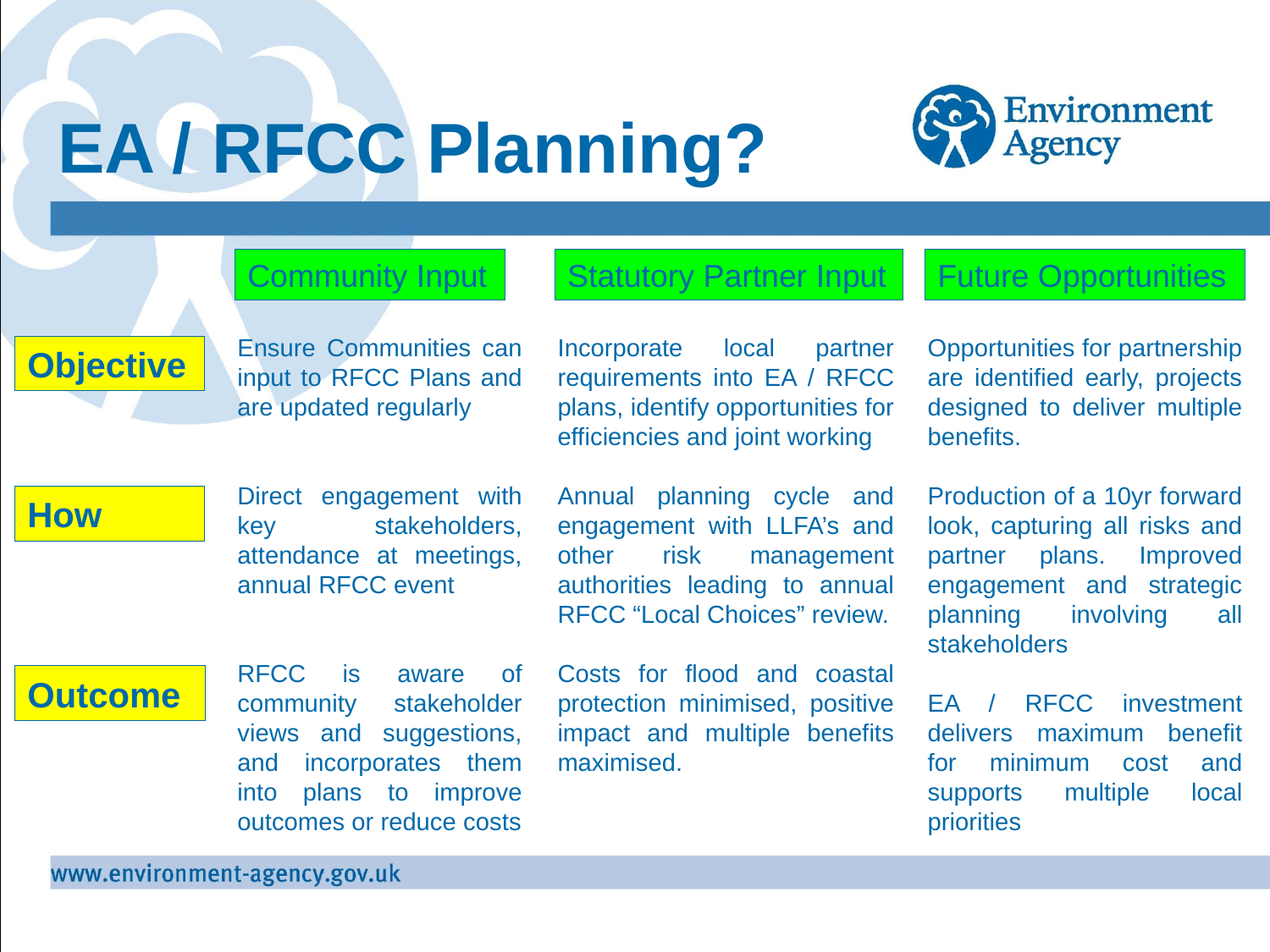

# EA / RFCC Planning?
Community Input
Statutory Partner Input
Future Opportunities
Ensure Communities can input to RFCC Plans and are updated regularly

Direct engagement with key stakeholders, attendance at meetings, annual RFCC event

RFCC is aware of community stakeholder views and suggestions, and incorporates them into plans to improve outcomes or reduce costs

Incorporate local partner requirements into EA / RFCC plans, identify opportunities for efficiencies and joint working

Annual planning cycle and engagement with LLFA’s and other risk management authorities leading to annual RFCC “Local Choices” review.

Costs for flood and coastal protection minimised, positive impact and multiple benefits maximised.
Opportunities for partnership are identified early, projects designed to deliver multiple benefits.

Production of a 10yr forward look, capturing all risks and partner plans. Improved engagement and strategic planning involving all stakeholders

EA / RFCC investment delivers maximum benefit for minimum cost and supports multiple local priorities

Objective
How
Outcome